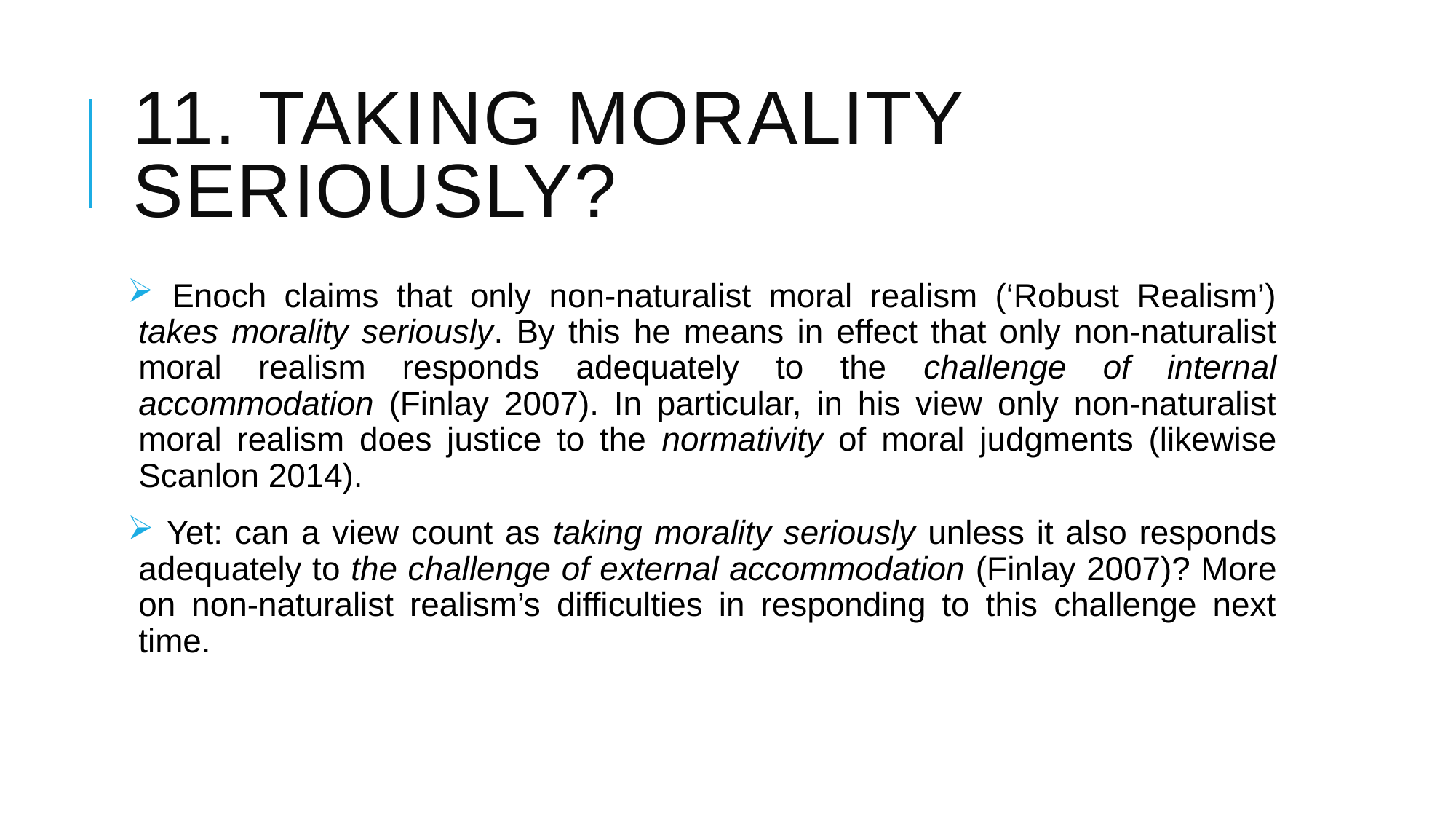

# 11. Taking morality seriously?
 Enoch claims that only non-naturalist moral realism (‘Robust Realism’) takes morality seriously. By this he means in effect that only non-naturalist moral realism responds adequately to the challenge of internal accommodation (Finlay 2007). In particular, in his view only non-naturalist moral realism does justice to the normativity of moral judgments (likewise Scanlon 2014).
 Yet: can a view count as taking morality seriously unless it also responds adequately to the challenge of external accommodation (Finlay 2007)? More on non-naturalist realism’s difficulties in responding to this challenge next time.